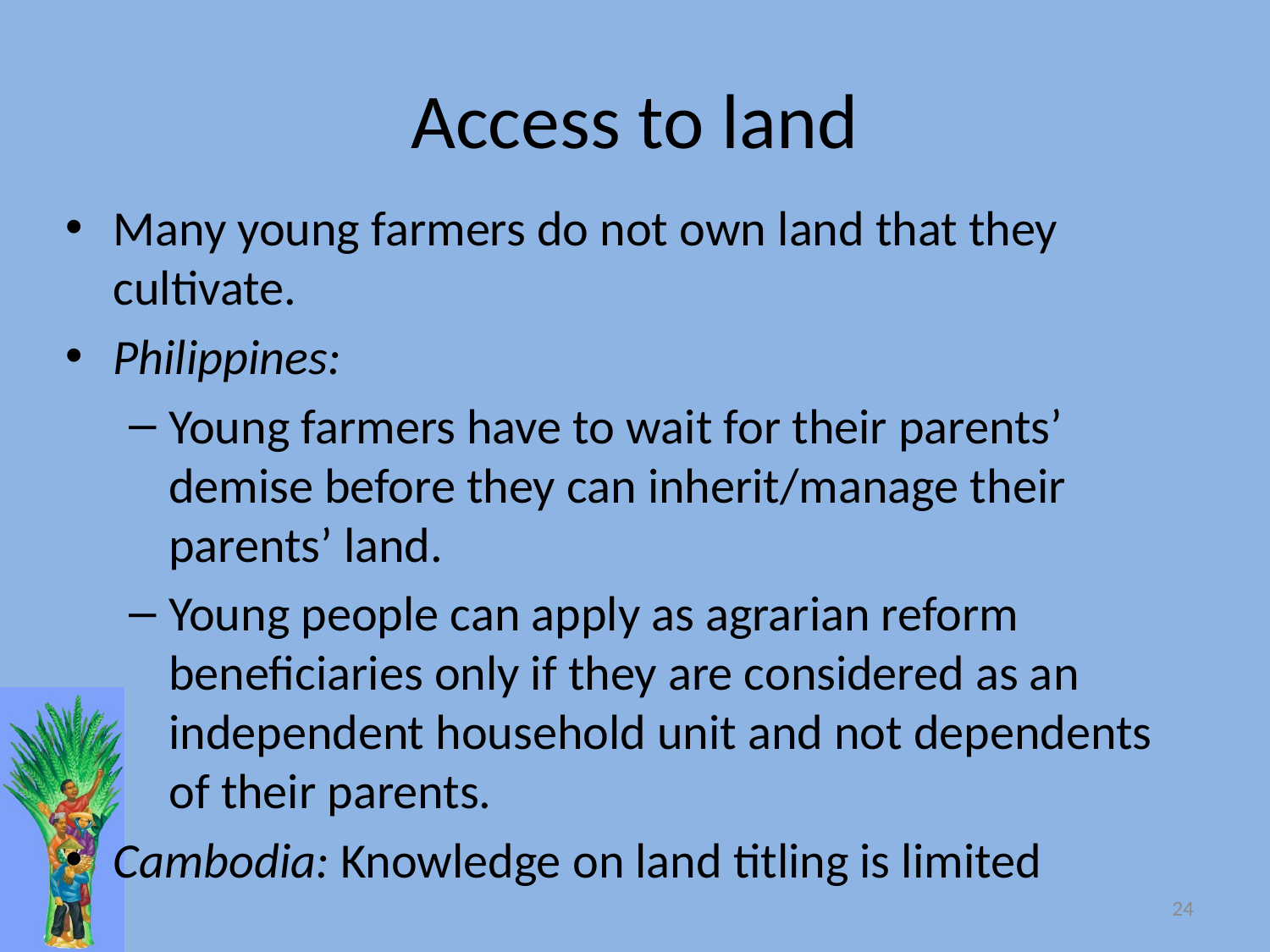

# Access to land
Many young farmers do not own land that they cultivate.
Philippines:
Young farmers have to wait for their parents’ demise before they can inherit/manage their parents’ land.
Young people can apply as agrarian reform beneficiaries only if they are considered as an independent household unit and not dependents of their parents.
Cambodia: Knowledge on land titling is limited

24